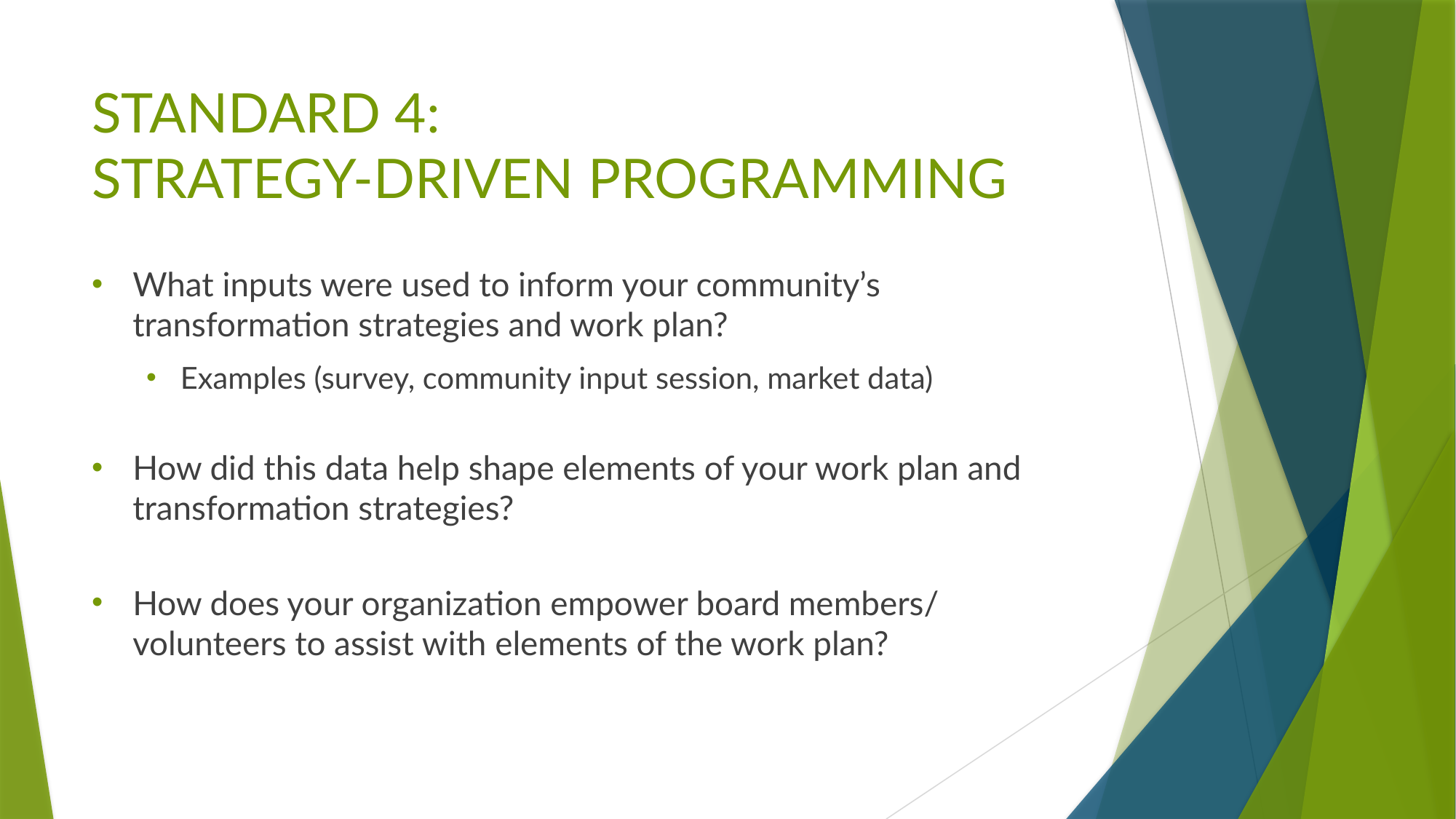

# STANDARD 4: STRATEGY-DRIVEN PROGRAMMING
What inputs were used to inform your community’s transformation strategies and work plan?
Examples (survey, community input session, market data)
How did this data help shape elements of your work plan and transformation strategies?
How does your organization empower board members/ volunteers to assist with elements of the work plan?